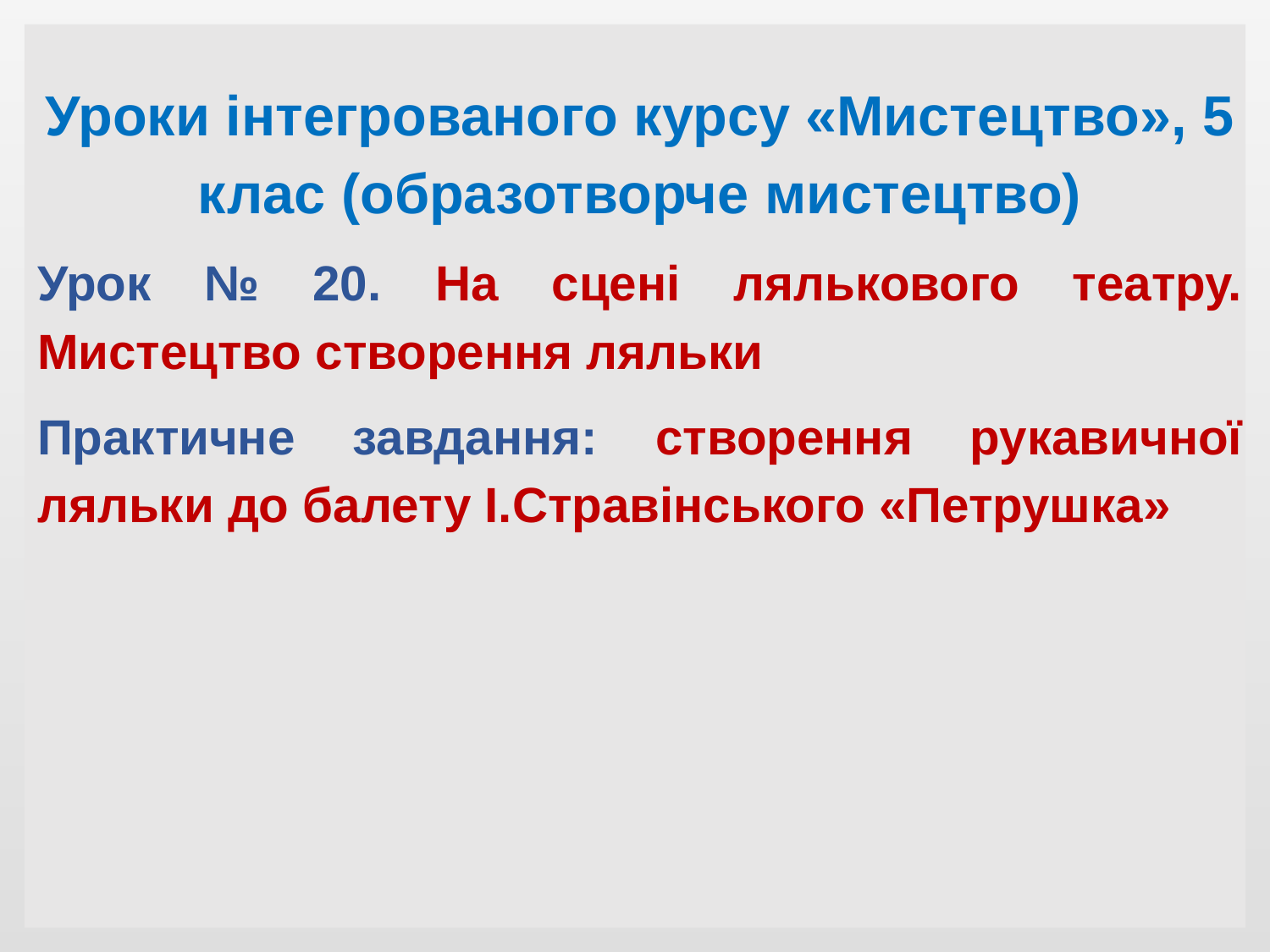

Уроки інтегрованого курсу «Мистецтво», 5 клас (образотворче мистецтво)
Урок № 20. На сцені лялькового театру. Мистецтво створення ляльки
Практичне завдання: створення рукавичної ляльки до балету І.Стравінського «Петрушка»